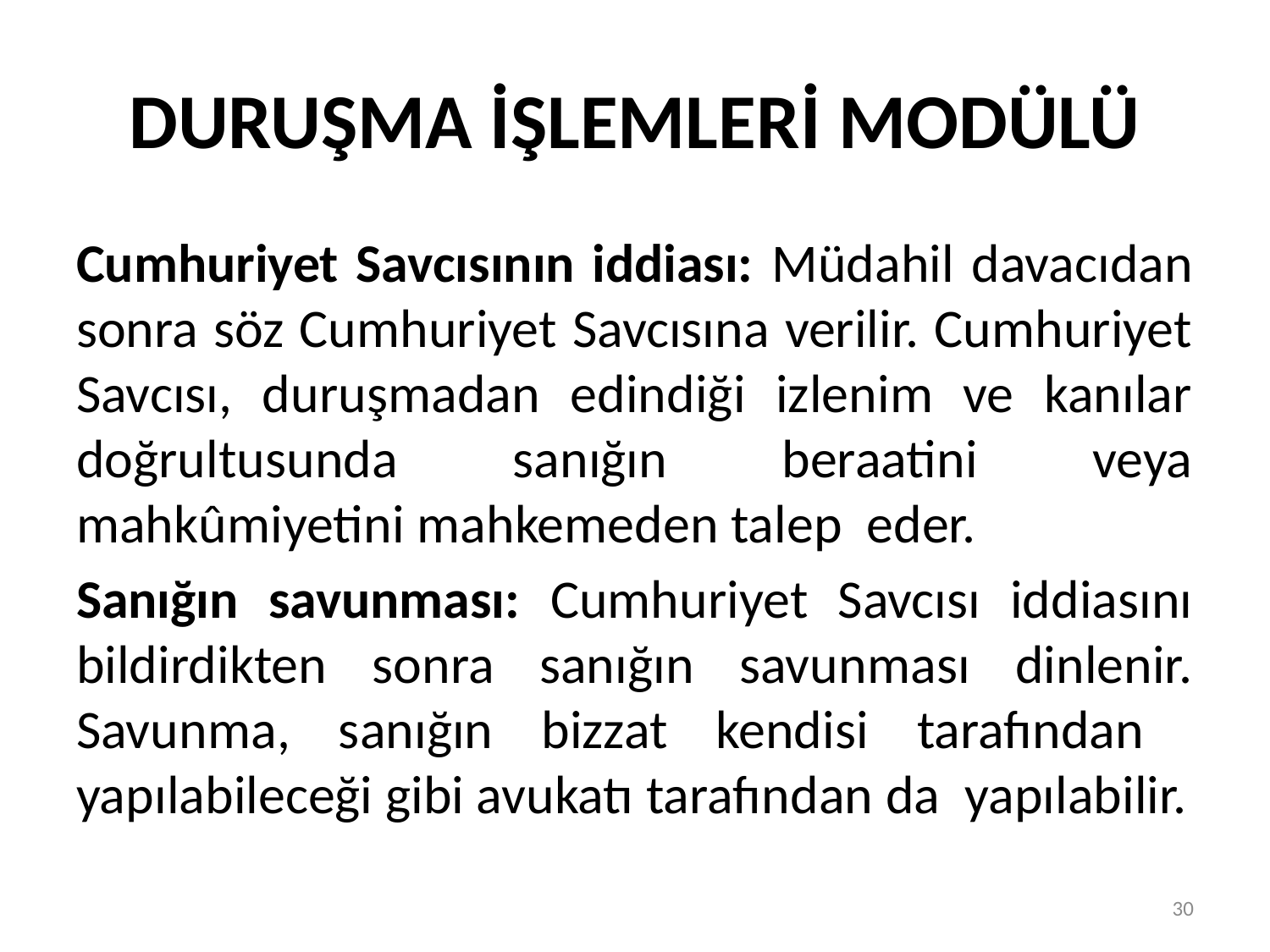

# DURUŞMA İŞLEMLERİ MODÜLÜ
Cumhuriyet Savcısının iddiası: Müdahil davacıdan sonra söz Cumhuriyet Savcısına verilir. Cumhuriyet Savcısı, duruşmadan edindiği izlenim ve kanılar doğrultusunda sanığın beraatini veya mahkûmiyetini mahkemeden talep  eder.
Sanığın savunması: Cumhuriyet Savcısı iddiasını bildirdikten sonra sanığın savunması dinlenir. Savunma, sanığın bizzat kendisi tarafından  yapılabileceği gibi avukatı tarafından da  yapılabilir.

30